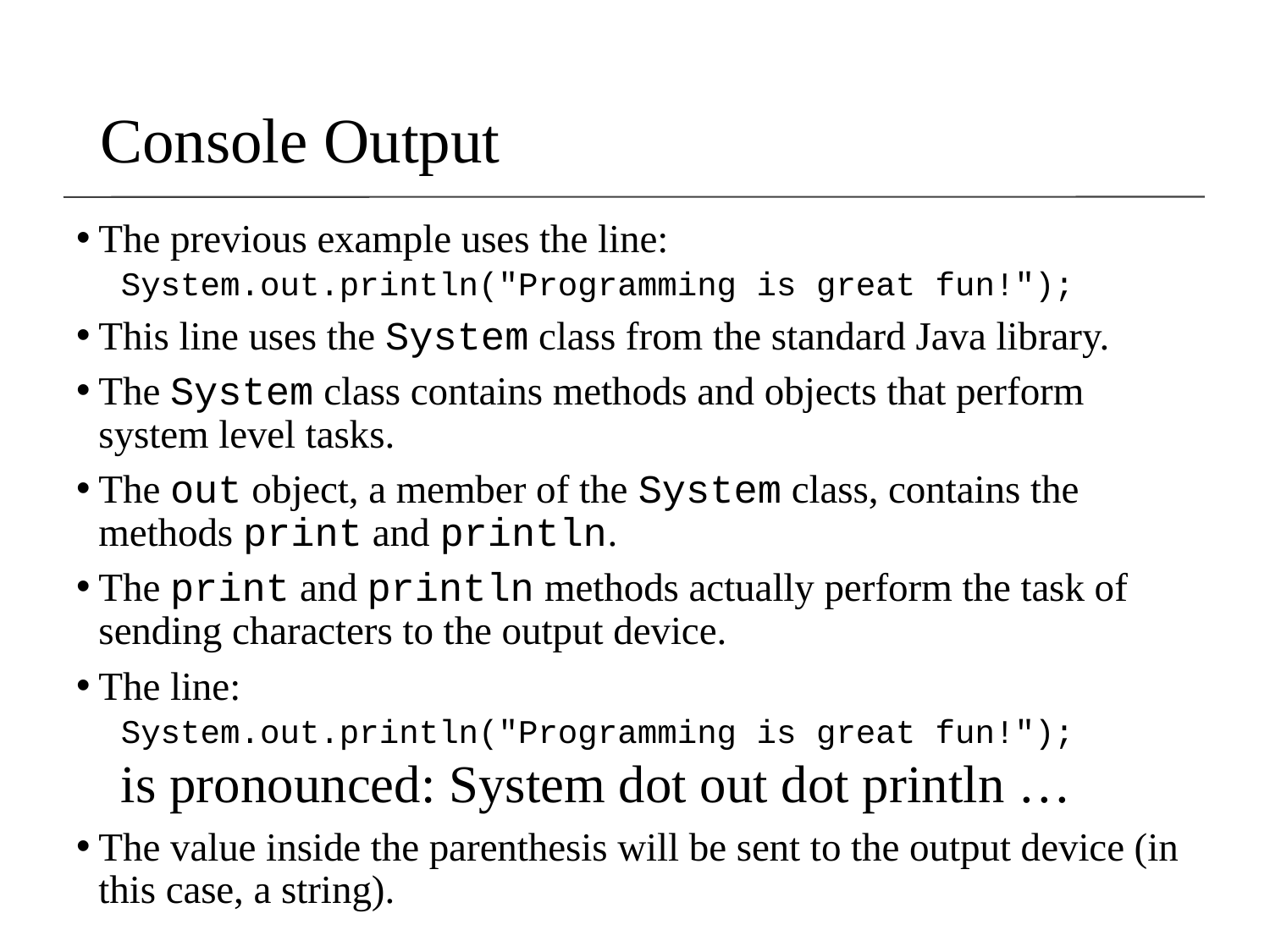

Console Output
The previous example uses the line:
System.out.println("Programming is great fun!");
This line uses the System class from the standard Java library.
The System class contains methods and objects that perform system level tasks.
The out object, a member of the System class, contains the methods print and println.
The print and println methods actually perform the task of sending characters to the output device.
The line:
System.out.println("Programming is great fun!");
is pronounced: System dot out dot println …
The value inside the parenthesis will be sent to the output device (in this case, a string).